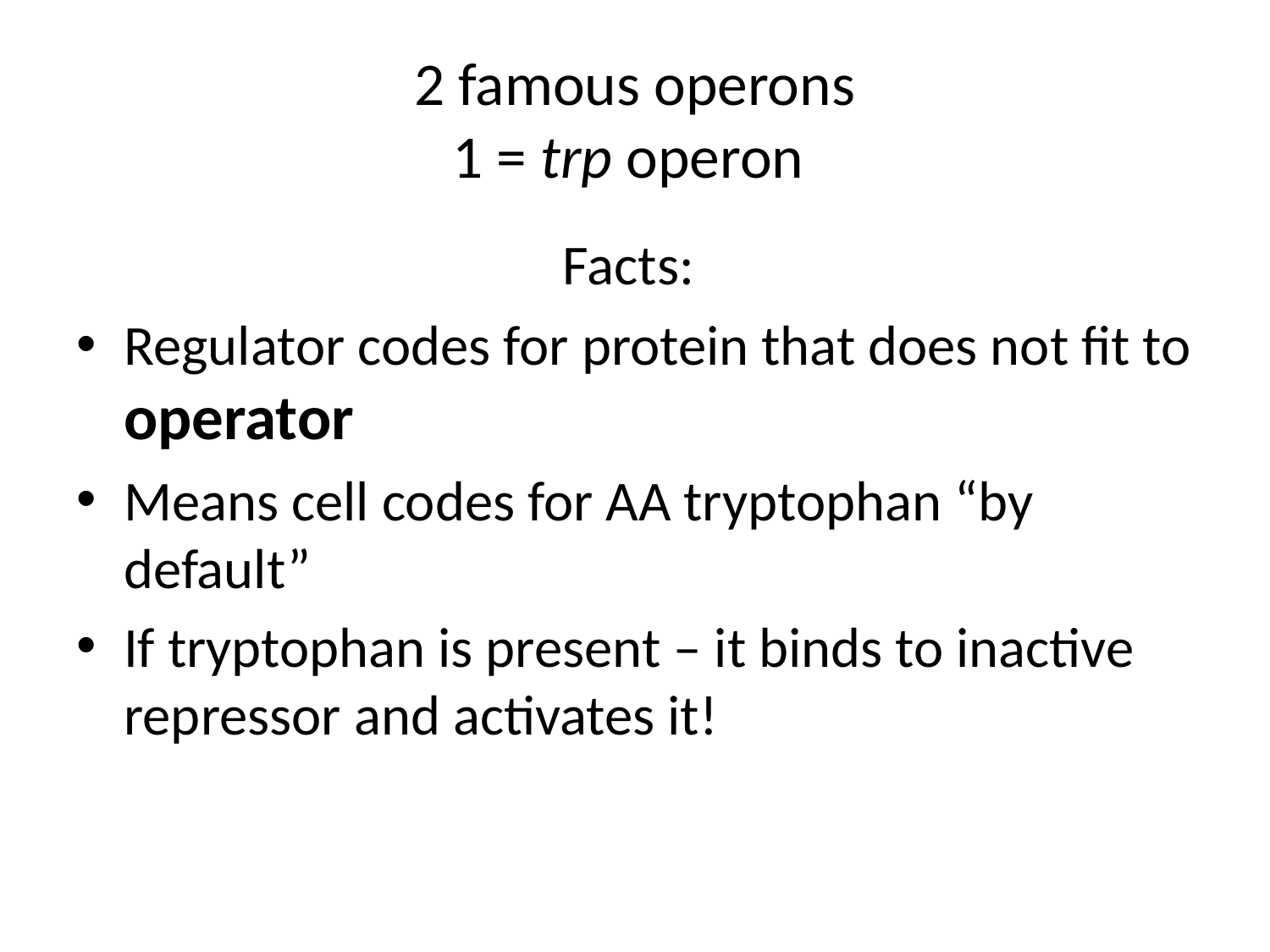

# 2 famous operons 1 = trp operon
Facts:
Regulator codes for protein that does not fit to operator
Means cell codes for AA tryptophan “by default”
If tryptophan is present – it binds to inactive repressor and activates it!